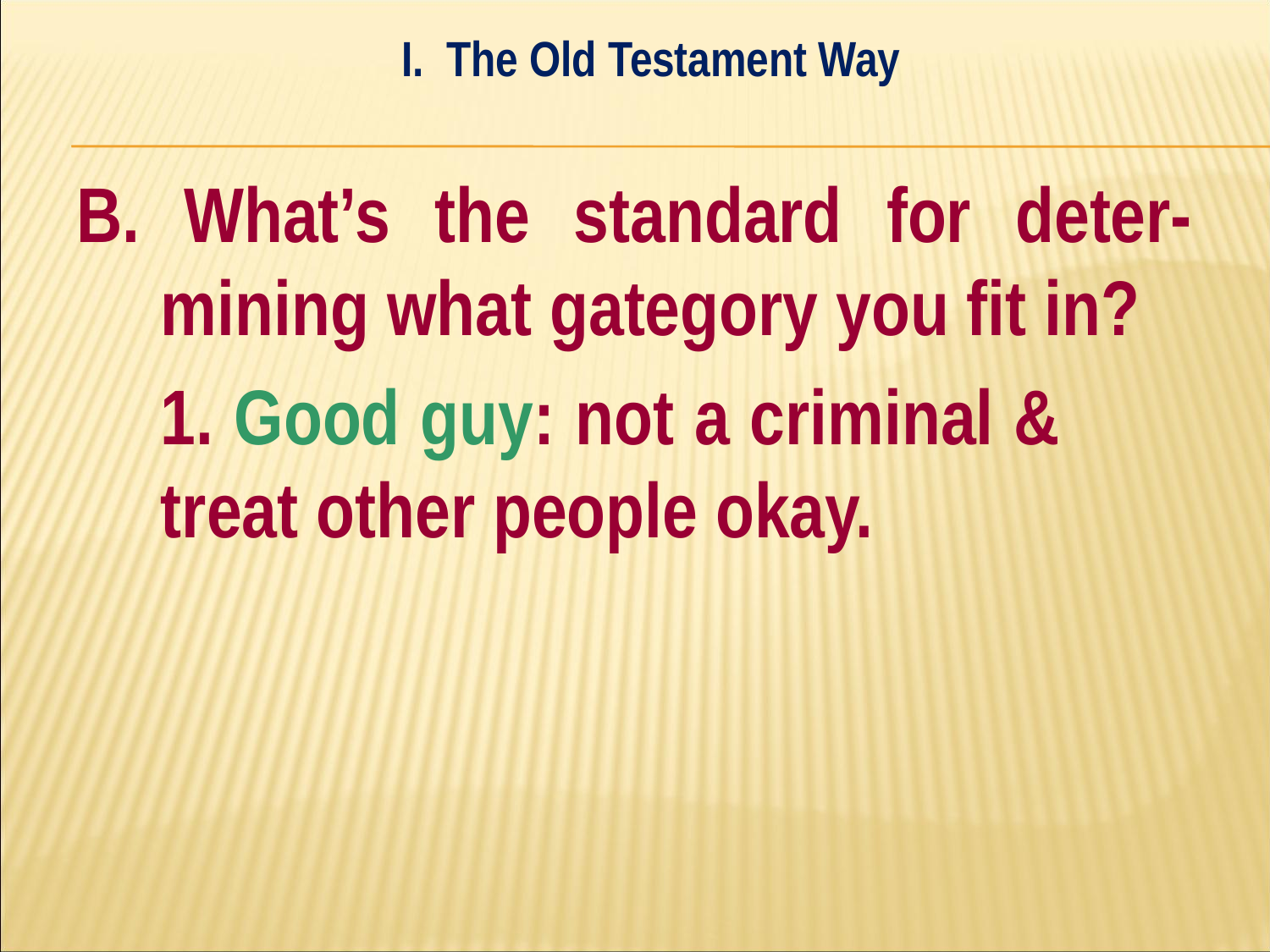

I.  The Old Testament Way
#
B. What’s the standard for deter-mining what gategory you fit in?
	1. Good guy: not a criminal & 	treat other people okay.